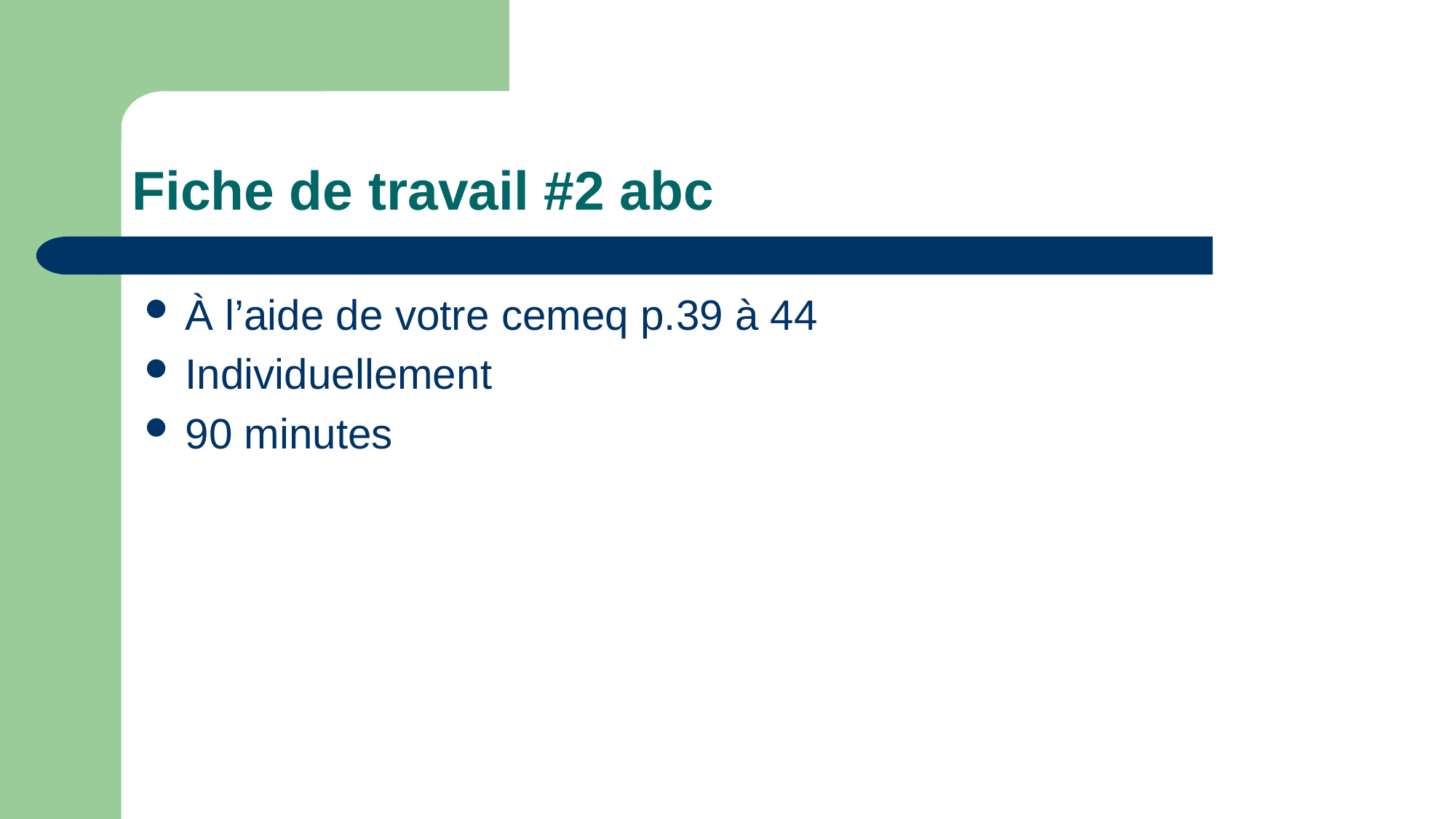

# Fiche de travail #2 abc
À l’aide de votre cemeq p.39 à 44
Individuellement
90 minutes